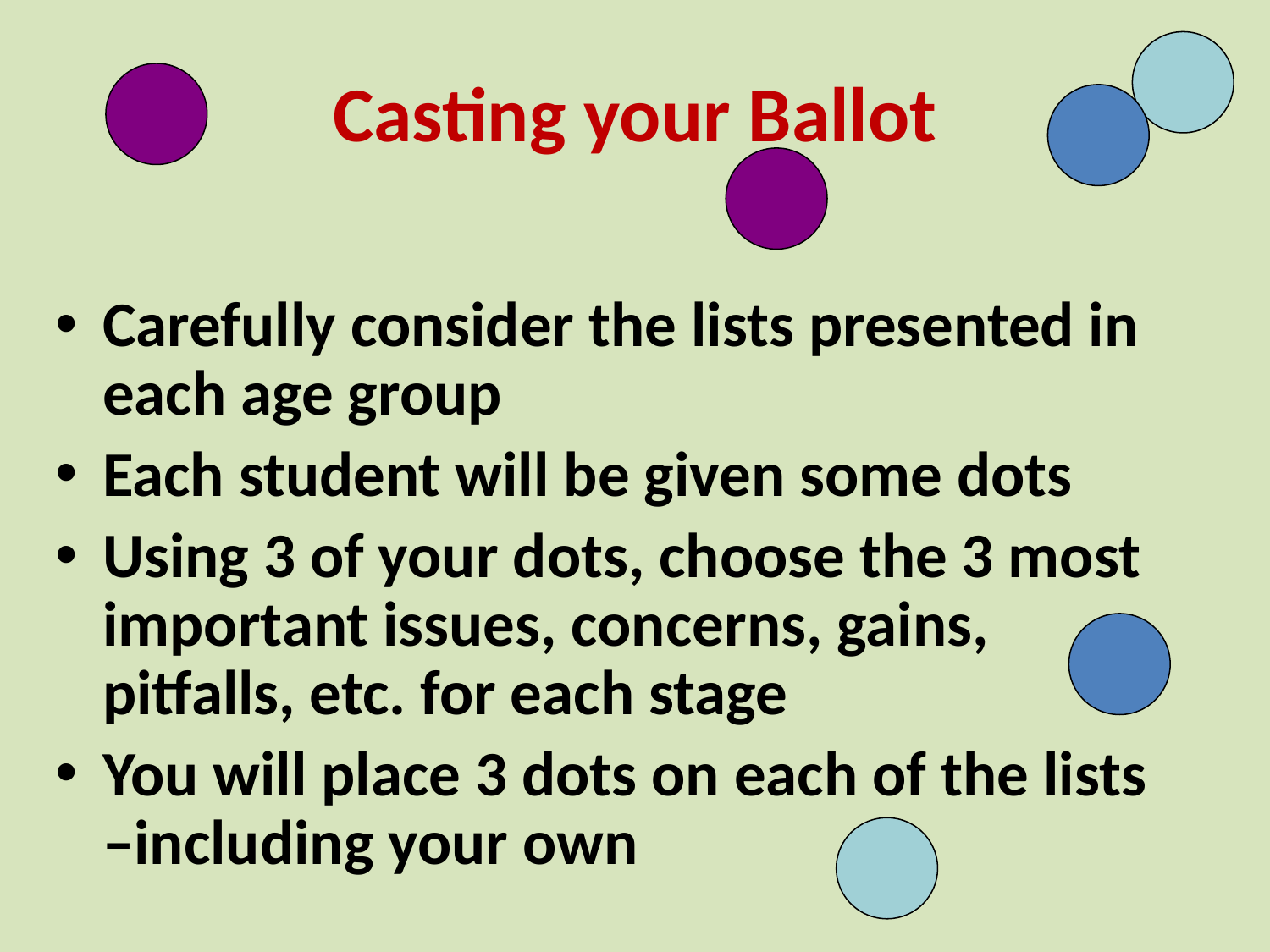

# Casting your Ballot

Carefully consider the lists presented in each age group
Each student will be given some dots
Using 3 of your dots, choose the 3 most important issues, concerns, gains, pitfalls, etc. for each stage
You will place 3 dots on each of the lists –including your own